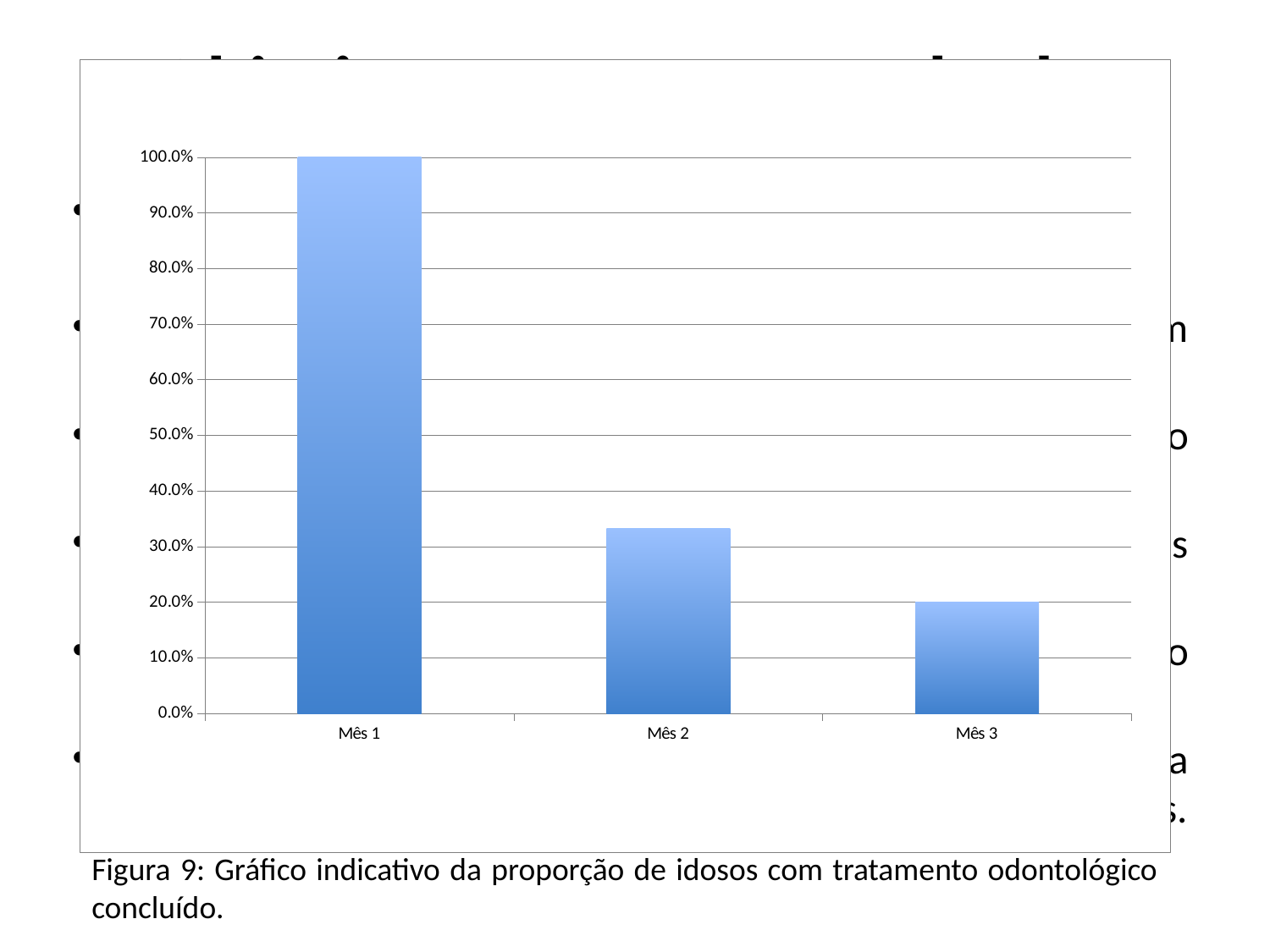

# Objetivos, Metas e Resultados

### Chart

| Category | Proporção de idosos com tratamento odontológico concluído  |
|---|---|
| Mês 1 | 1.0 |
| Mês 2 | 0.3333333333333333 |
| Mês 3 | 0.2 |
Objetivo 2: Qualidade

Meta 2.1: Avaliar a necessidade de tratamento dentário em 100% dos idosos;
100% dos idosos avaliados necessitavam de tratamento odontológico;
Meta 2.2: Concluir o tratamento odontológico em 100% dos idosos com primeira consulta odontológica programática;
Dos 05 idosos cadastrados, apenas 01 teve seu tratamento concluído  no período;
 Os mesmos fatores que interferiram na baixa cobertura também interferiram na realização das consultas subsequentes.

Figura 9: Gráfico indicativo da proporção de idosos com tratamento odontológico concluído.